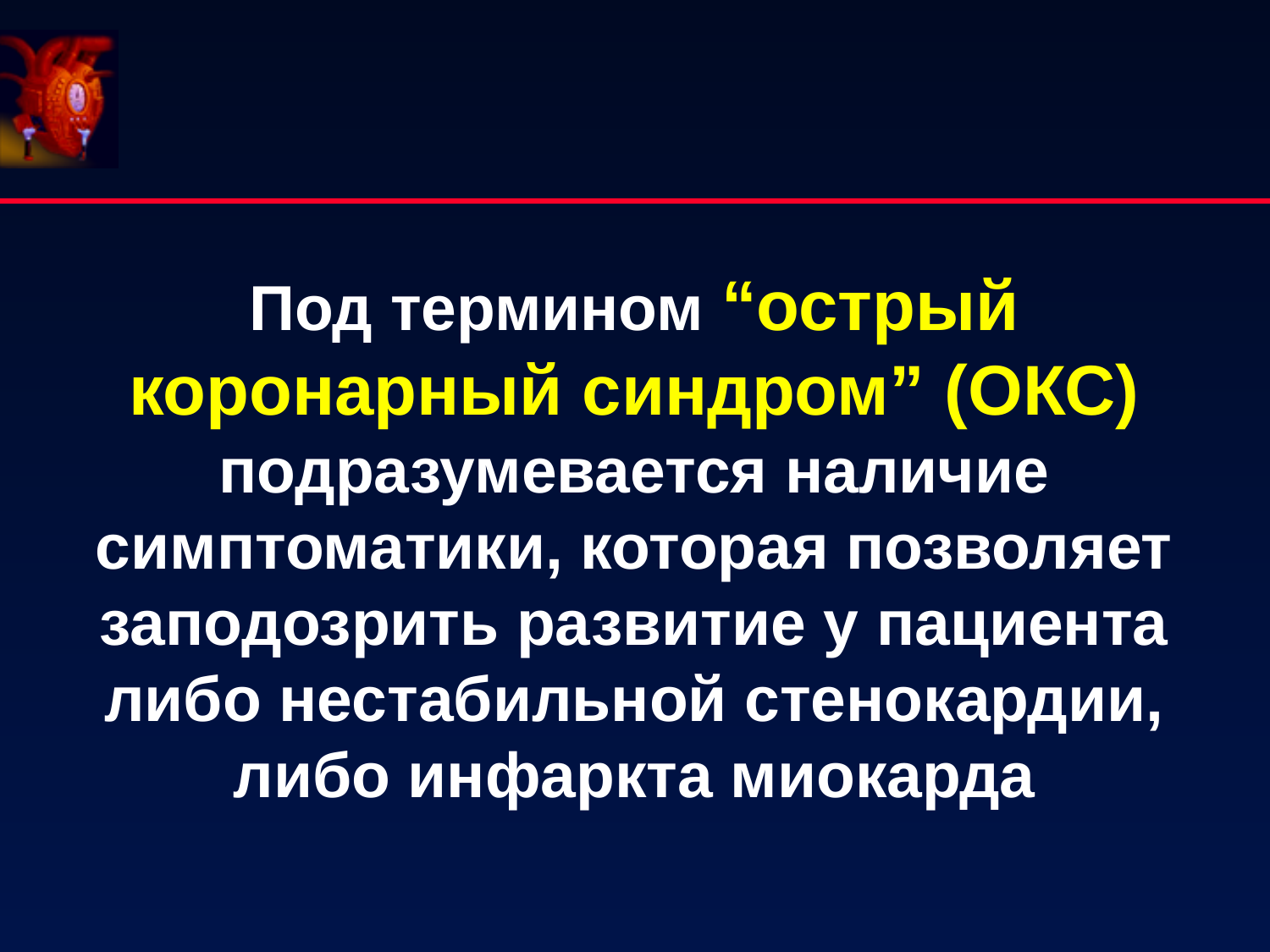

Под термином “острый коронарный синдром” (ОКС) подразумевается наличие симптоматики, которая позволяет заподозрить развитие у пациента либо нестабильной стенокардии, либо инфаркта миокарда